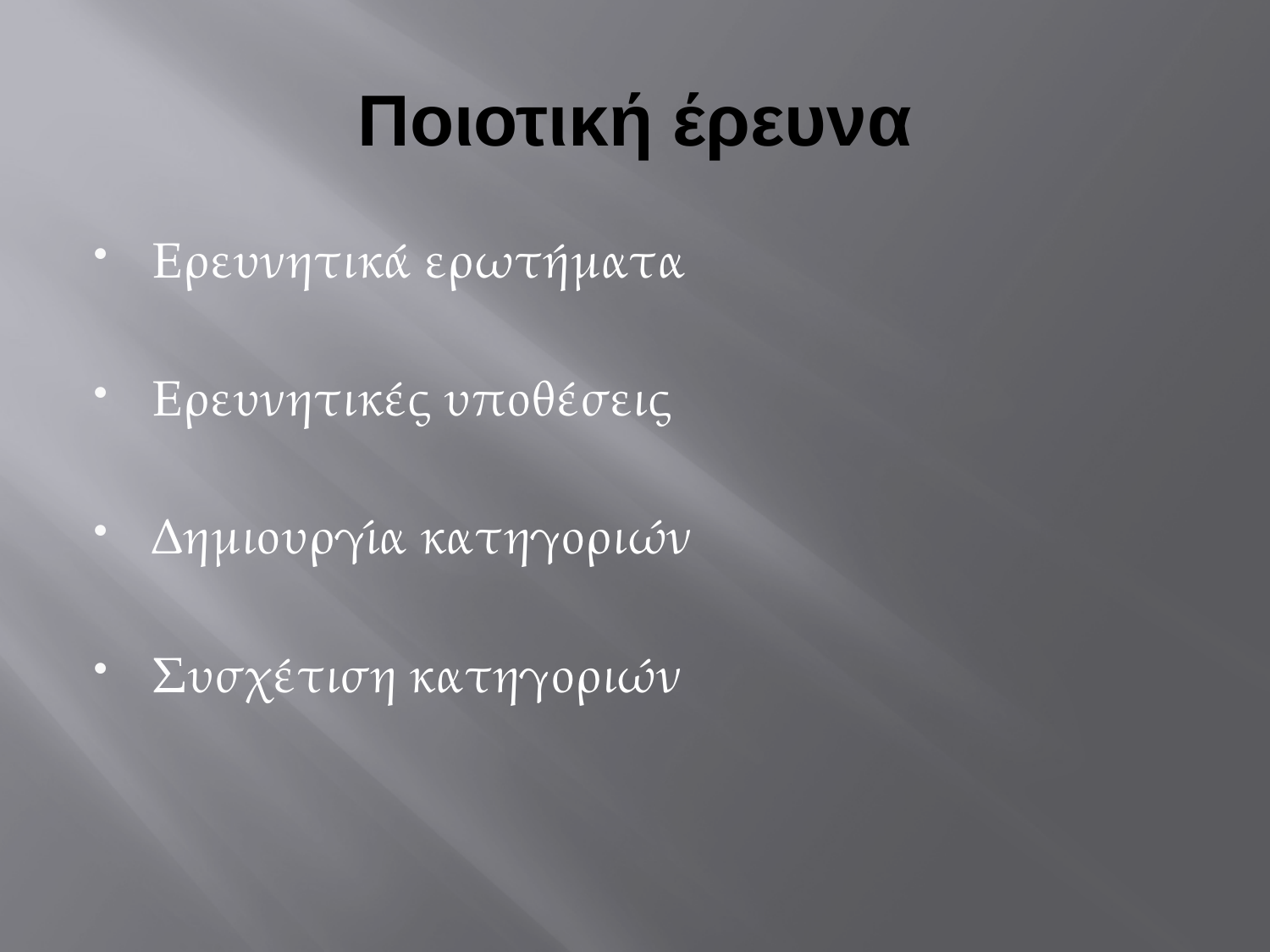

# Ποιοτική έρευνα
Ερευνητικά ερωτήματα

Ερευνητικές υποθέσεις

Δημιουργία κατηγοριών

Συσχέτιση κατηγοριών